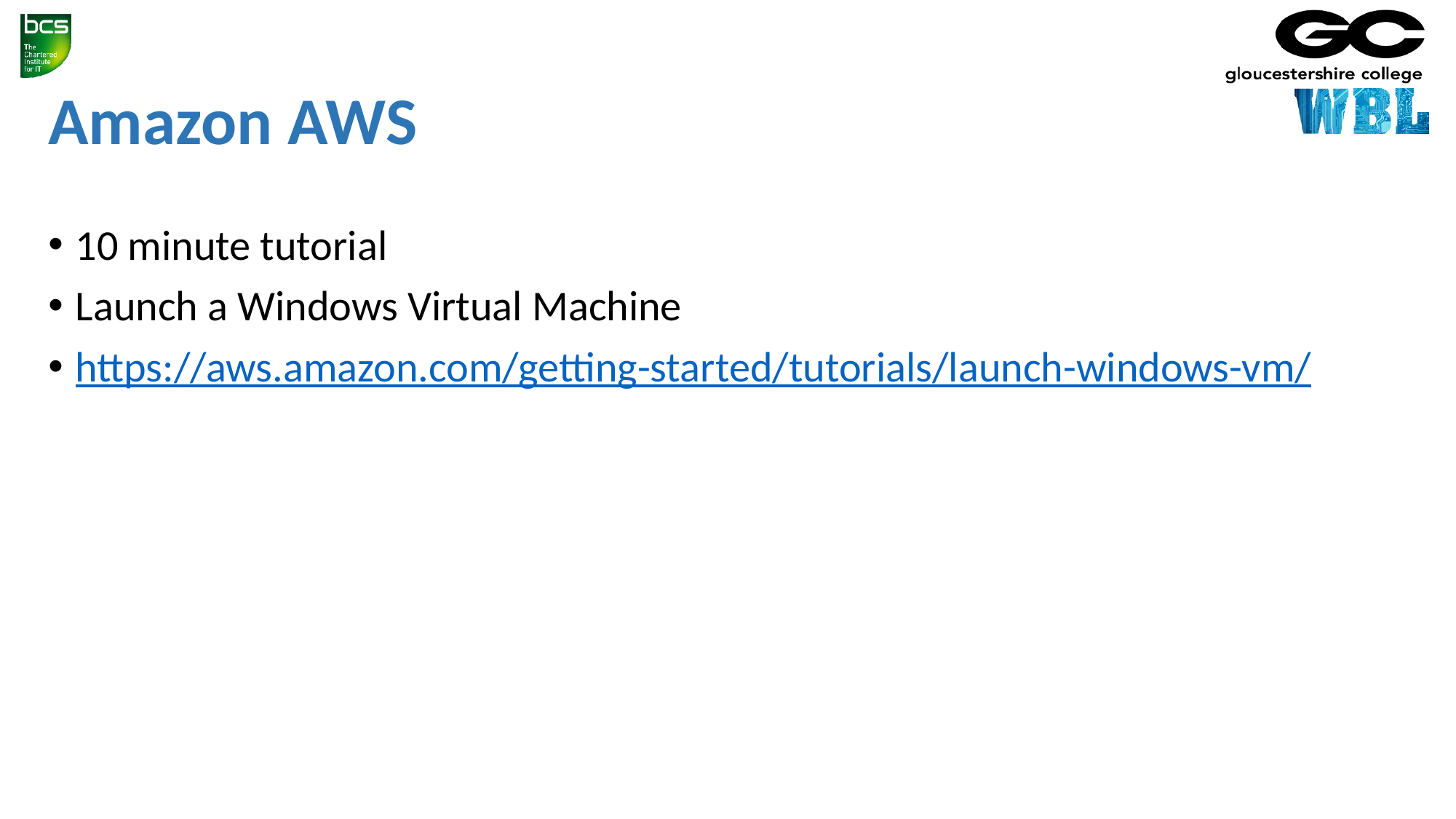

# Amazon AWS
10 minute tutorial
Launch a Windows Virtual Machine
https://aws.amazon.com/getting-started/tutorials/launch-windows-vm/